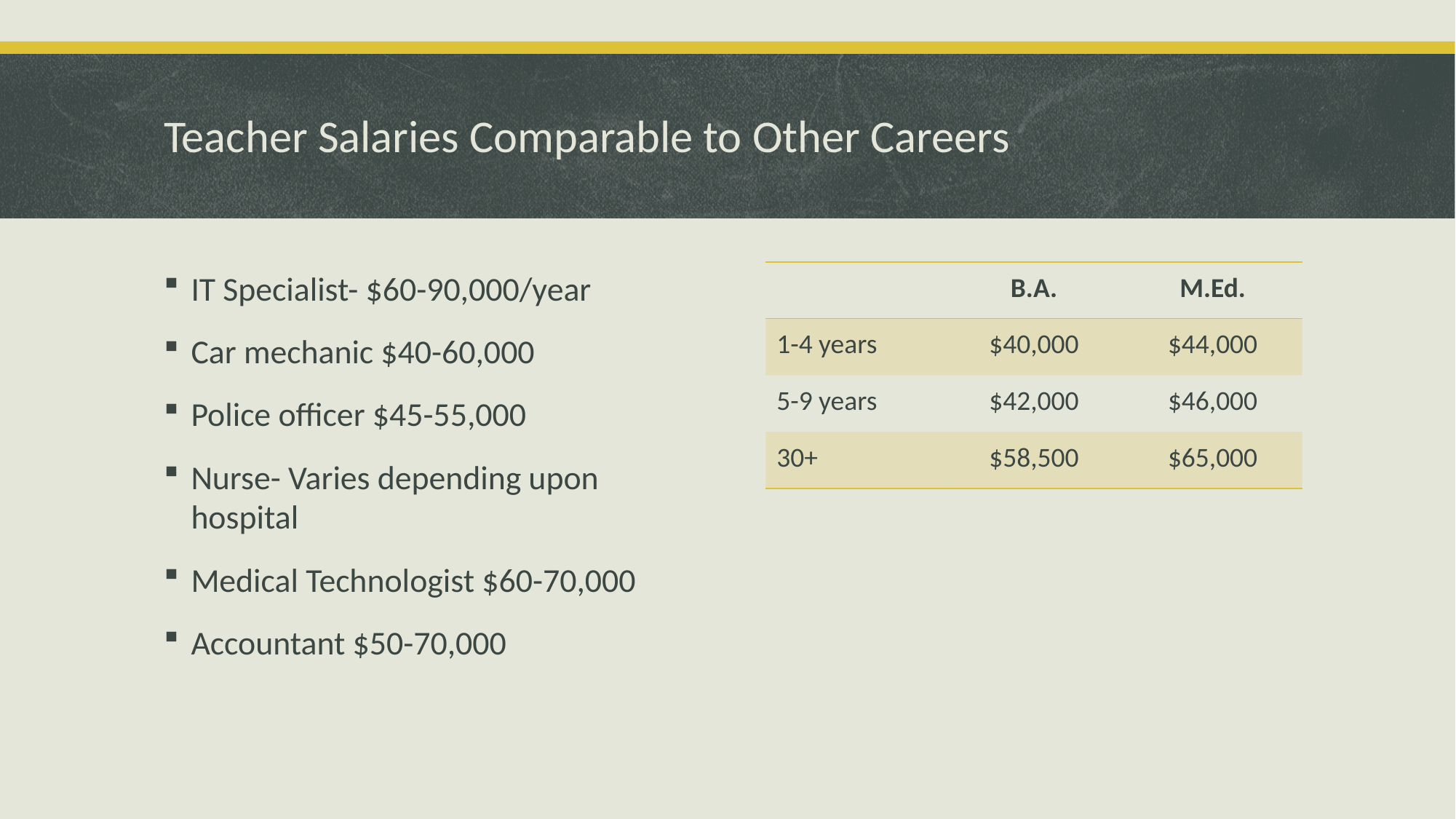

# Teacher Salaries Comparable to Other Careers
|  | B.A. | M.Ed. |
| --- | --- | --- |
| 1-4 years | $40,000 | $44,000 |
| 5-9 years | $42,000 | $46,000 |
| 30+ | $58,500 | $65,000 |
IT Specialist- $60-90,000/year
Car mechanic $40-60,000
Police officer $45-55,000
Nurse- Varies depending upon hospital
Medical Technologist $60-70,000
Accountant $50-70,000